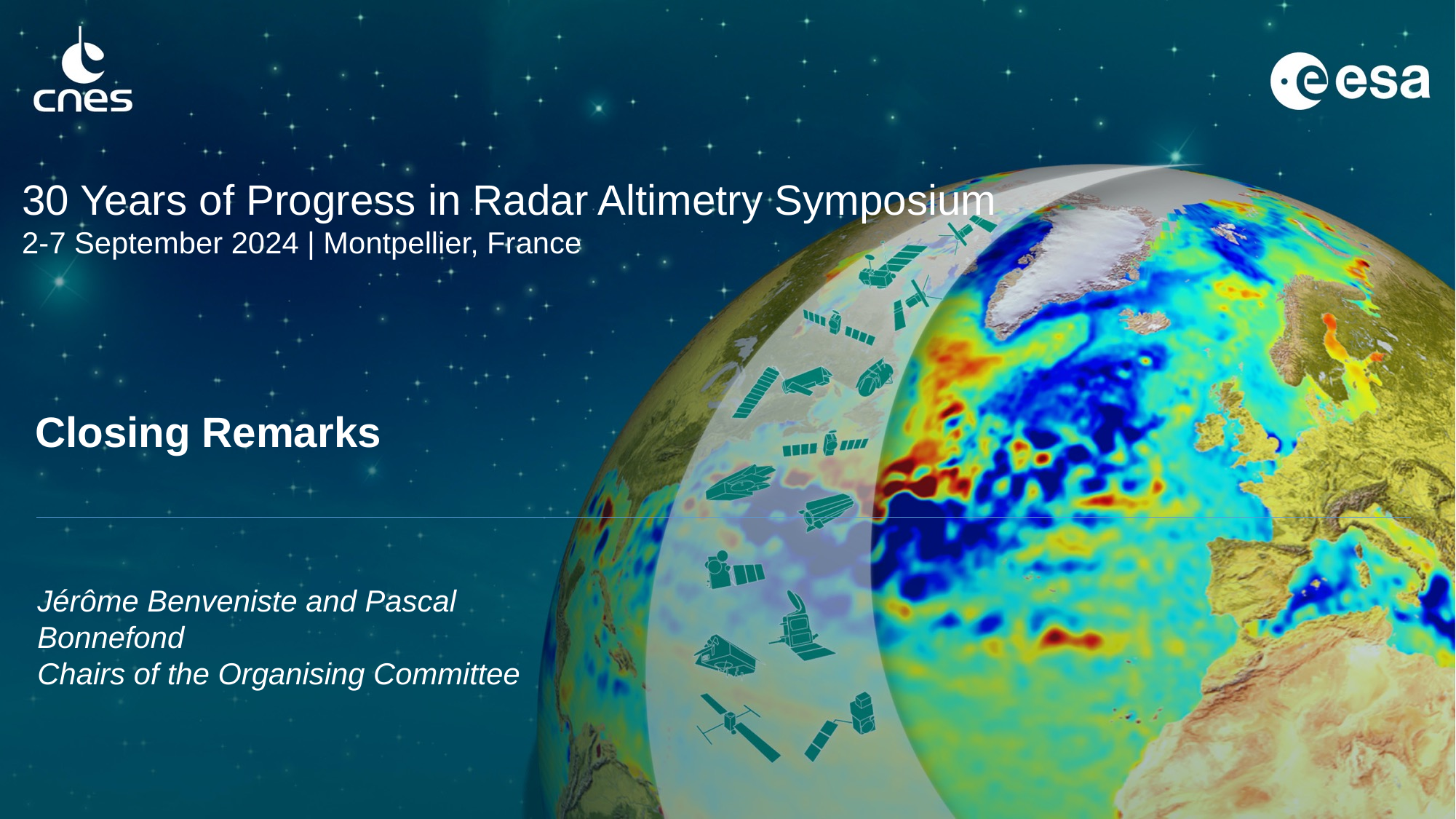

Closing Remarks
Jérôme Benveniste and Pascal Bonnefond
Chairs of the Organising Committee